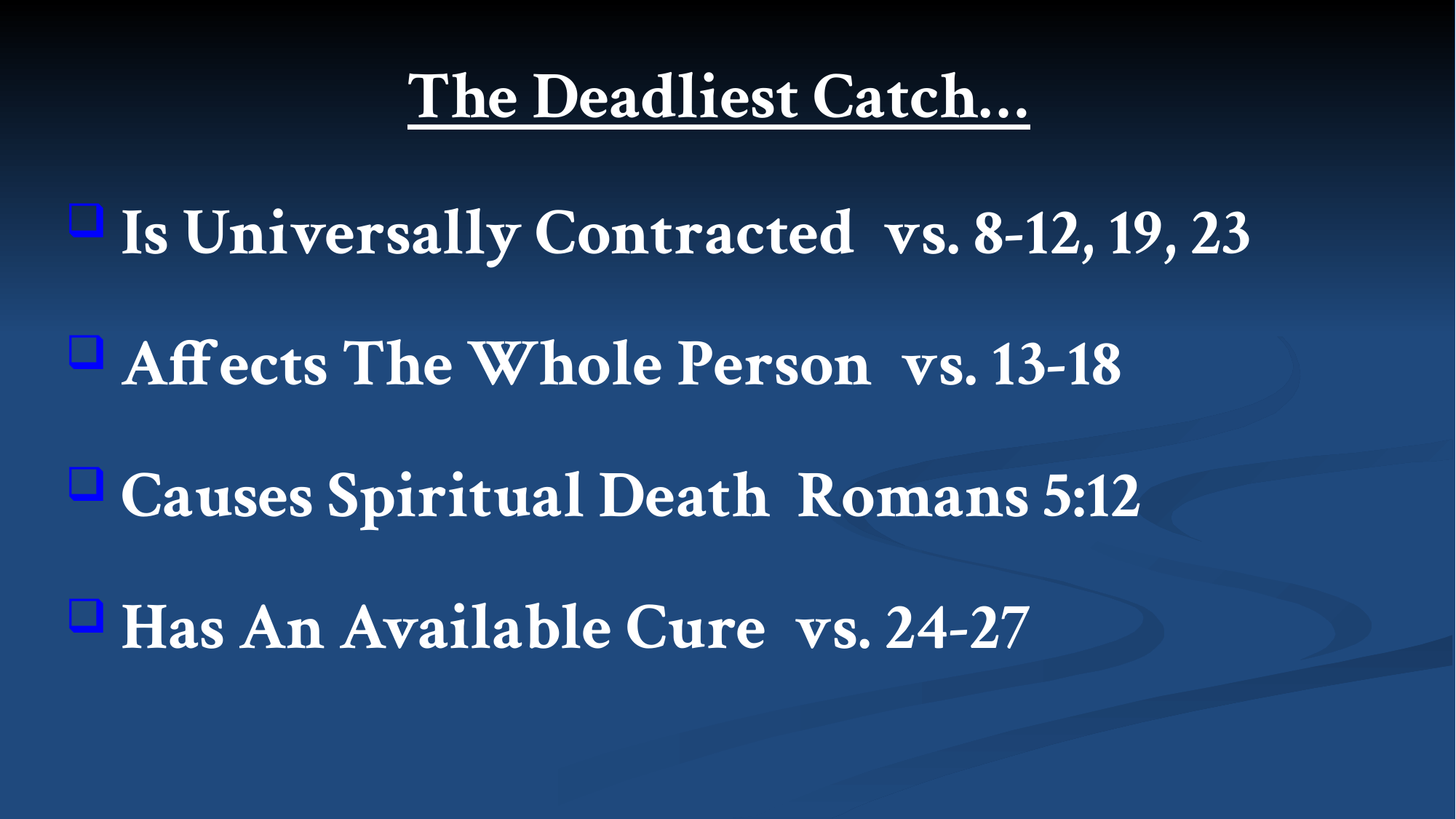

The Deadliest Catch…

 Is Universally Contracted  vs. 8-12, 19, 23

 Affects The Whole Person  vs. 13-18

 Causes Spiritual Death  Romans 5:12

 Has An Available Cure  vs. 24-27